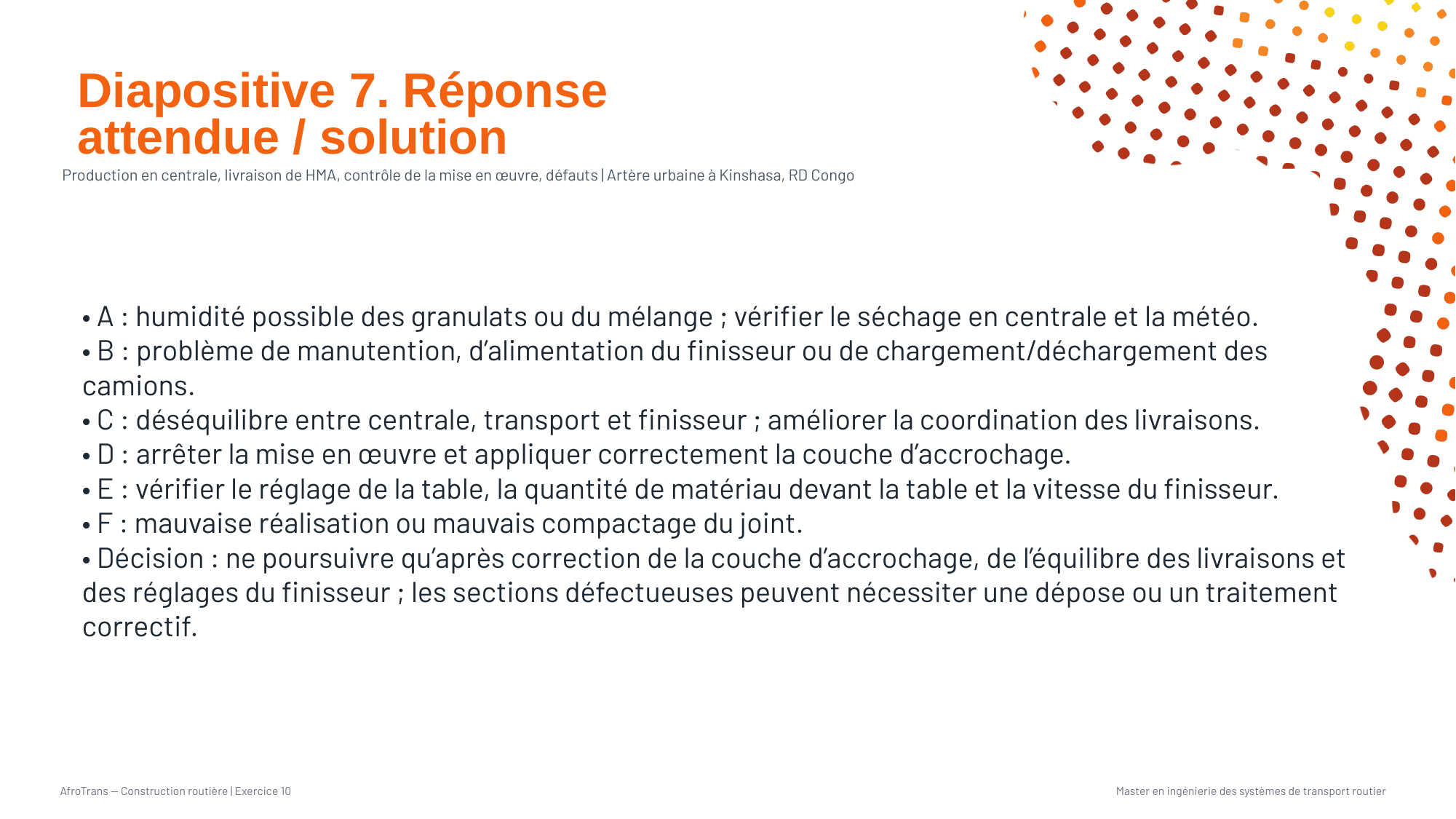

# Diapositive 7. Réponse attendue / solution
Production en centrale, livraison de HMA, contrôle de la mise en œuvre, défauts | Artère urbaine à Kinshasa, RD Congo
• A : humidité possible des granulats ou du mélange ; vérifier le séchage en centrale et la météo.
• B : problème de manutention, d’alimentation du finisseur ou de chargement/déchargement des camions.
• C : déséquilibre entre centrale, transport et finisseur ; améliorer la coordination des livraisons.
• D : arrêter la mise en œuvre et appliquer correctement la couche d’accrochage.
• E : vérifier le réglage de la table, la quantité de matériau devant la table et la vitesse du finisseur.
• F : mauvaise réalisation ou mauvais compactage du joint.
• Décision : ne poursuivre qu’après correction de la couche d’accrochage, de l’équilibre des livraisons et des réglages du finisseur ; les sections défectueuses peuvent nécessiter une dépose ou un traitement correctif.
AfroTrans — Construction routière | Exercice 10
Master en ingénierie des systèmes de transport routier